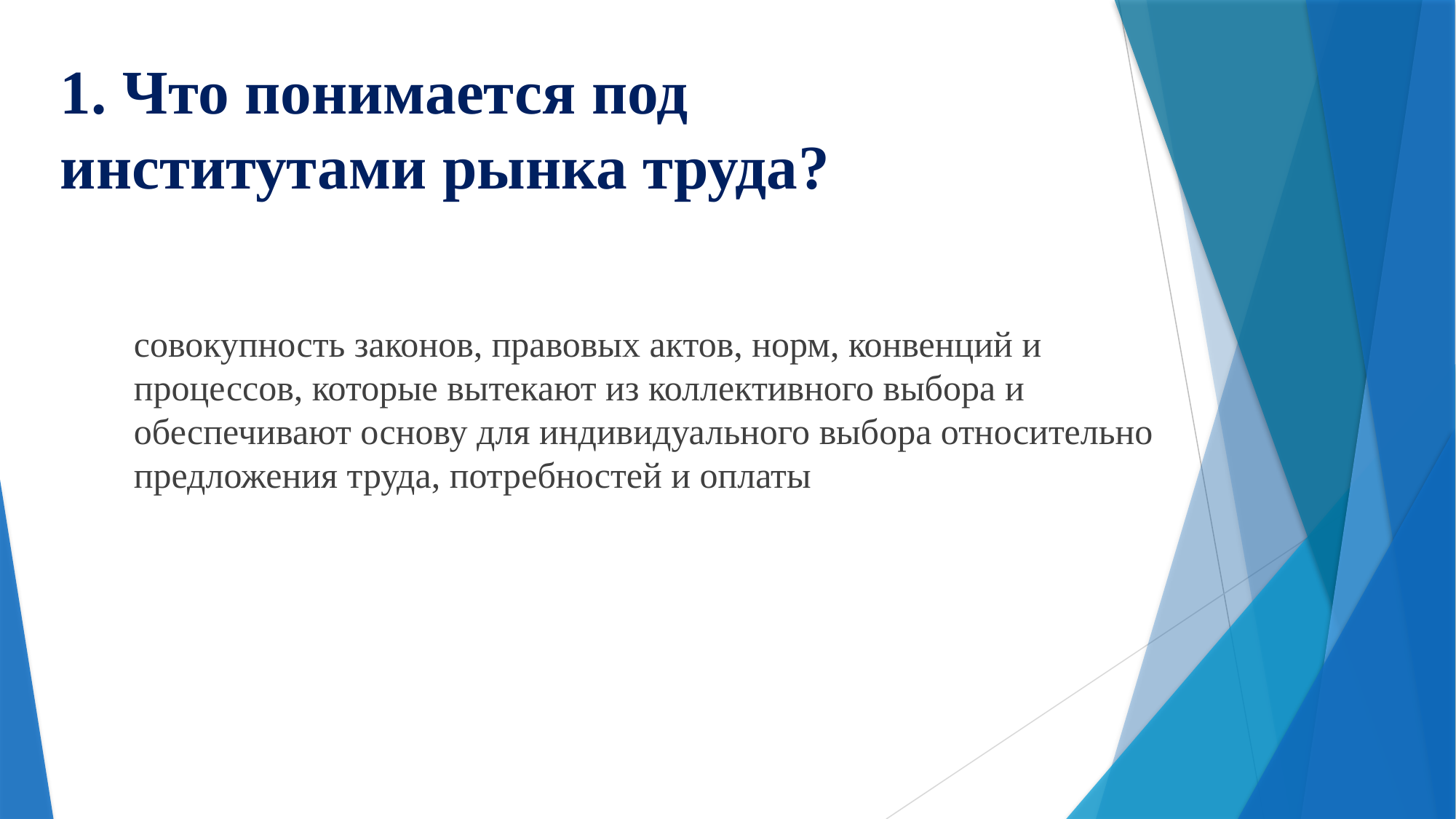

# 1. Что понимается под институтами рынка труда?

совокупность законов, правовых актов, норм, конвенций и процессов, которые вытекают из коллективного выбора и обеспечивают основу для индивидуального выбора относительно предложения труда, потребностей и оплаты